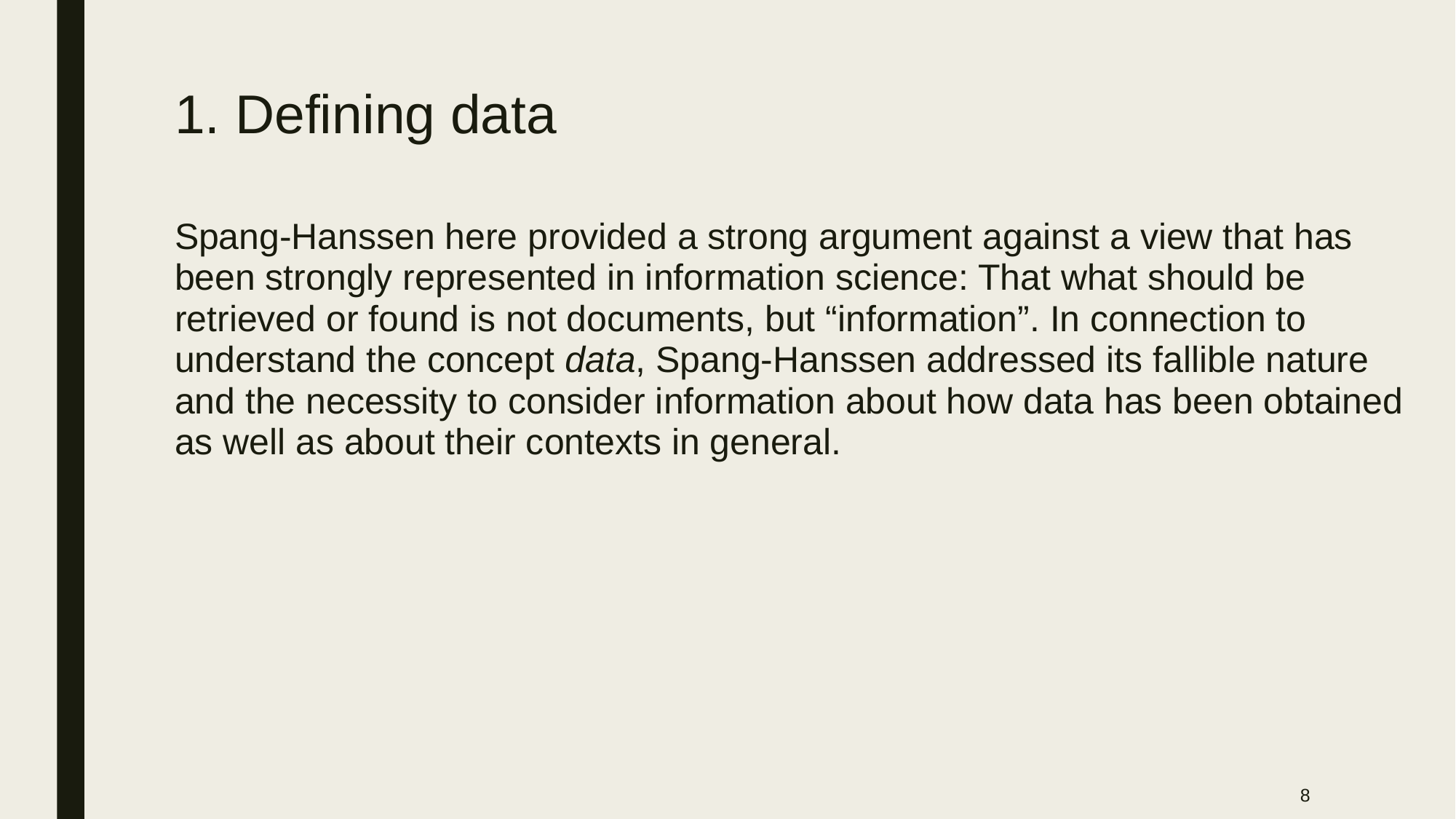

# 1. Defining data

Spang-Hanssen here provided a strong argument against a view that has been strongly represented in information science: That what should be retrieved or found is not documents, but “information”. In connection to understand the concept data, Spang-Hanssen addressed its fallible nature and the necessity to consider information about how data has been obtained as well as about their contexts in general.

8